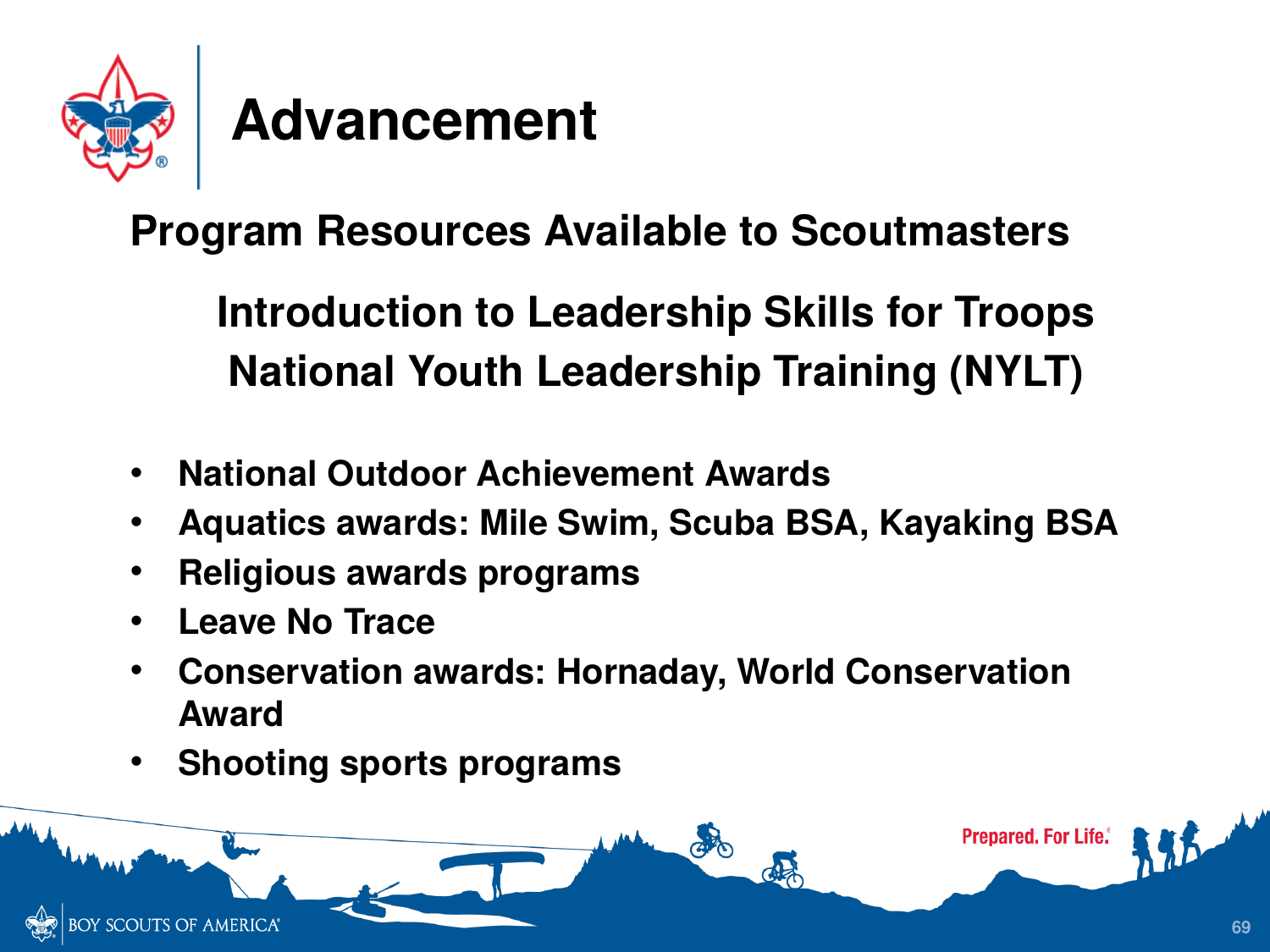

# Advancement
Program Resources Available to Scoutmasters

Introduction to Leadership Skills for Troops
National Youth Leadership Training (NYLT)

National Outdoor Achievement Awards
Aquatics awards: Mile Swim, Scuba BSA, Kayaking BSA
Religious awards programs
Leave No Trace
Conservation awards: Hornaday, World Conservation Award
Shooting sports programs

69